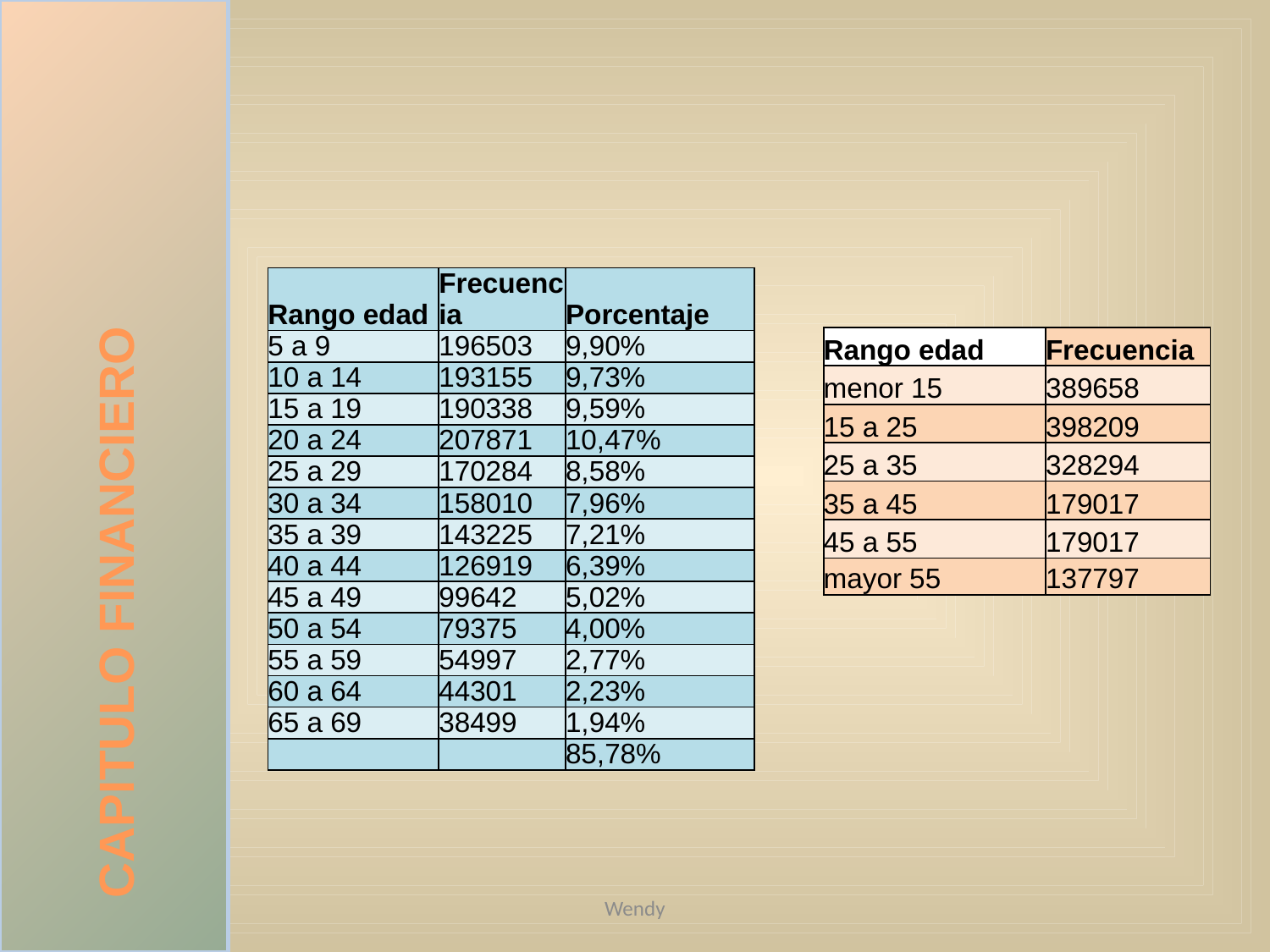

CAPITULO FINANCIERO
#
| Rango edad | Frecuencia | Porcentaje |
| --- | --- | --- |
| 5 a 9 | 196503 | 9,90% |
| 10 a 14 | 193155 | 9,73% |
| 15 a 19 | 190338 | 9,59% |
| 20 a 24 | 207871 | 10,47% |
| 25 a 29 | 170284 | 8,58% |
| 30 a 34 | 158010 | 7,96% |
| 35 a 39 | 143225 | 7,21% |
| 40 a 44 | 126919 | 6,39% |
| 45 a 49 | 99642 | 5,02% |
| 50 a 54 | 79375 | 4,00% |
| 55 a 59 | 54997 | 2,77% |
| 60 a 64 | 44301 | 2,23% |
| 65 a 69 | 38499 | 1,94% |
|  |  | 85,78% |
| Rango edad | Frecuencia |
| --- | --- |
| menor 15 | 389658 |
| 15 a 25 | 398209 |
| 25 a 35 | 328294 |
| 35 a 45 | 179017 |
| 45 a 55 | 179017 |
| mayor 55 | 137797 |
Wendy